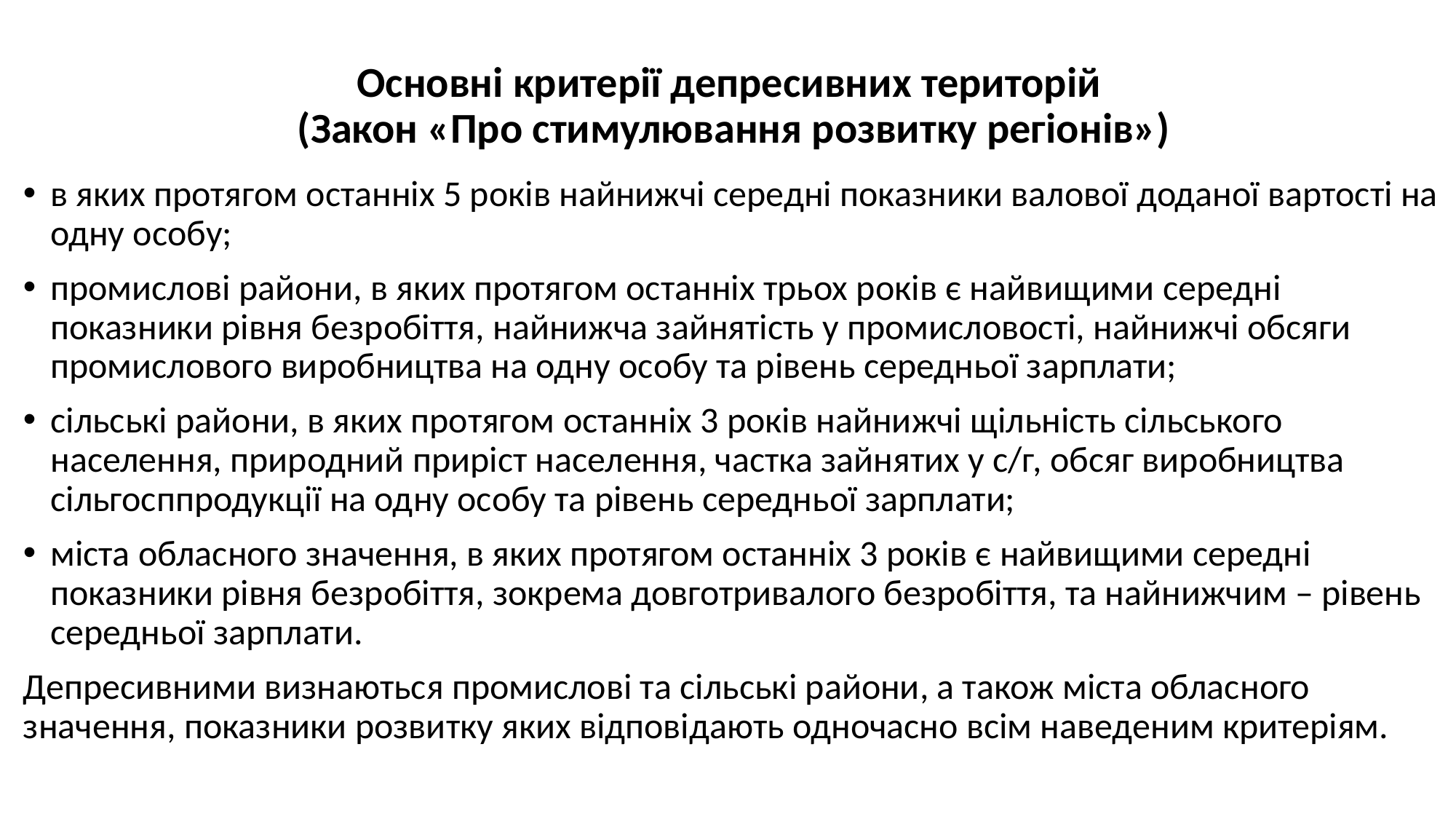

# Основні критерії депресивних територій (Закон «Про стимулювання розвитку регіонів»)
в яких протягом останніх 5 років найнижчі середні показники валової доданої вартості на одну особу;
промислові райони, в яких протягом останніх трьох років є найвищими середні показники рівня безробіття, найнижча зайнятість у промисловості, найнижчі обсяги промислового виробництва на одну особу та рівень середньої зарплати;
сільські райони, в яких протягом останніх 3 років найнижчі щільність сільського населення, природний приріст населення, частка зайнятих у с/г, обсяг виробництва сільгосппродукції на одну особу та рівень середньої зарплати;
міста обласного значення, в яких протягом останніх 3 років є найвищими середні показники рівня безробіття, зокрема довготривалого безробіття, та найнижчим – рівень середньої зарплати.
Депресивними визнаються промислові та сільські райони, а також міста обласного значення, показники розвитку яких відповідають одночасно всім наведеним критеріям.